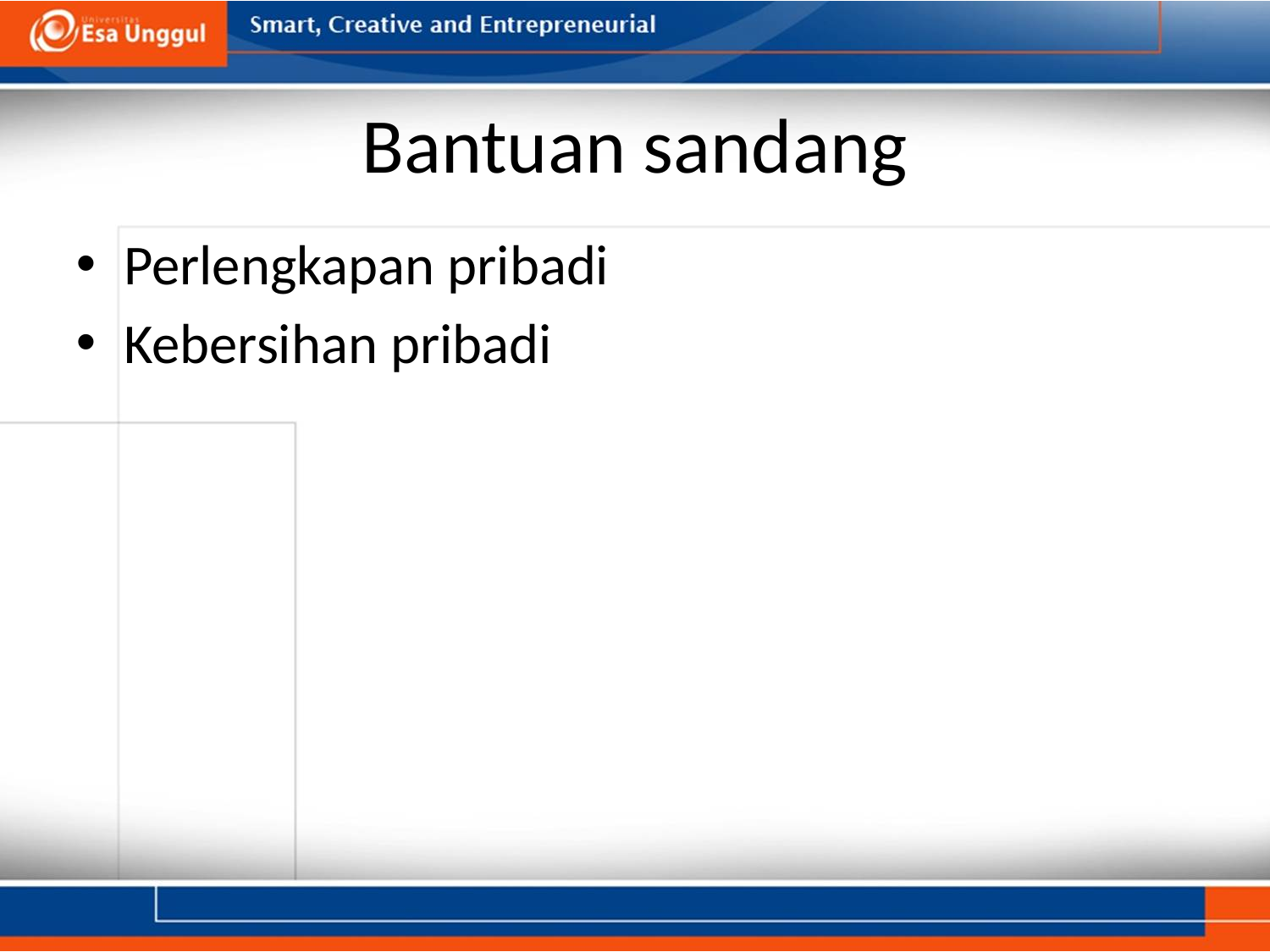

# Bantuan sandang
Perlengkapan pribadi
Kebersihan pribadi